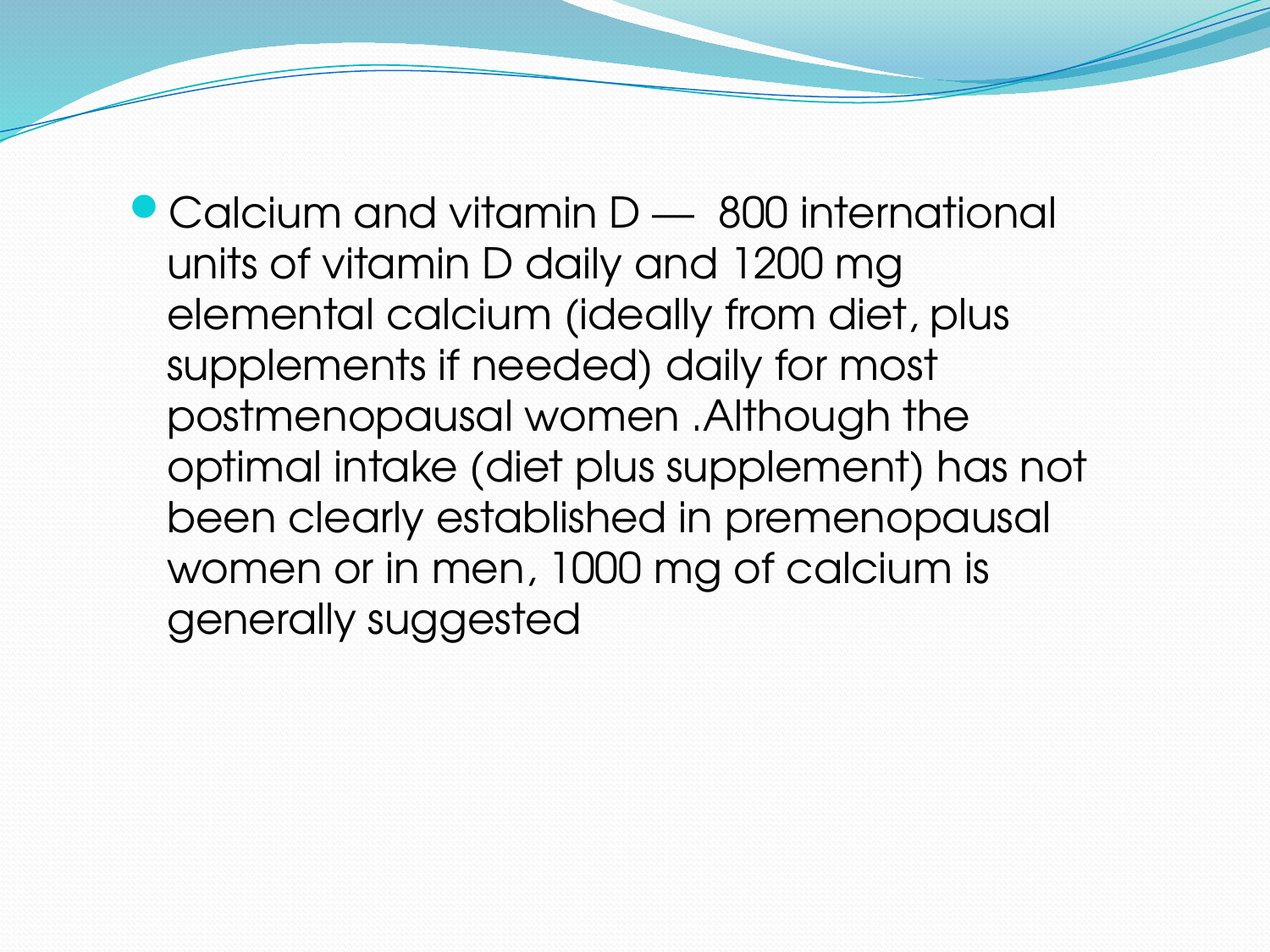

Calcium and vitamin D —  800 international units of vitamin D daily and 1200 mg elemental calcium (ideally from diet, plus supplements if needed) daily for most postmenopausal women .Although the optimal intake (diet plus supplement) has not been clearly established in premenopausal women or in men, 1000 mg of calcium is generally suggested